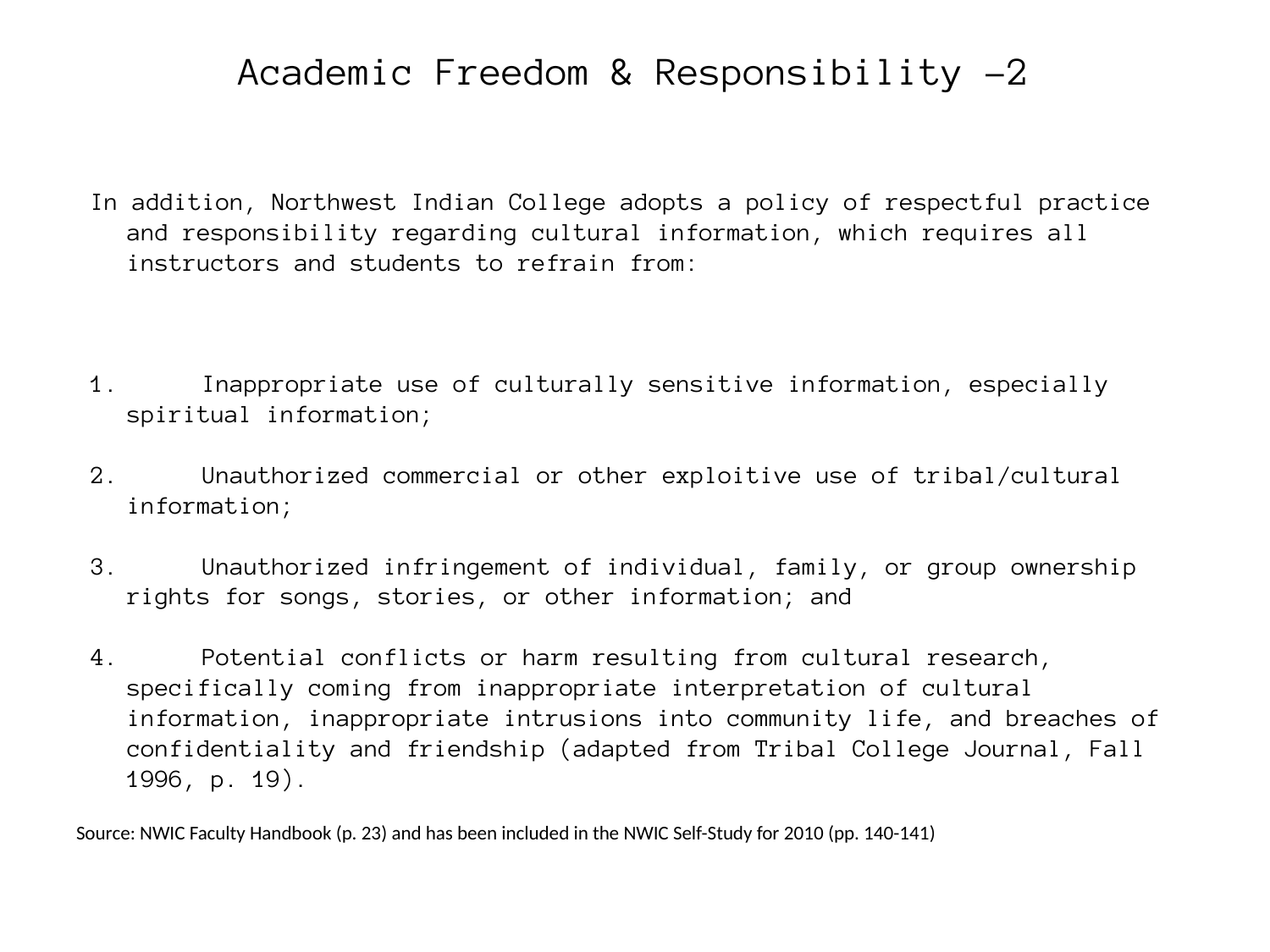

# Academic Freedom & Responsibility -2

In addition, Northwest Indian College adopts a policy of respectful practice and responsibility regarding cultural information, which requires all instructors and students to refrain from:

1.      Inappropriate use of culturally sensitive information, especially spiritual information;

2.      Unauthorized commercial or other exploitive use of tribal/cultural information;

3.      Unauthorized infringement of individual, family, or group ownership rights for songs, stories, or other information; and

4.      Potential conflicts or harm resulting from cultural research, specifically coming from inappropriate interpretation of cultural information, inappropriate intrusions into community life, and breaches of confidentiality and friendship (adapted from Tribal College Journal, Fall 1996, p. 19).

Source: NWIC Faculty Handbook (p. 23) and has been included in the NWIC Self-Study for 2010 (pp. 140-141)